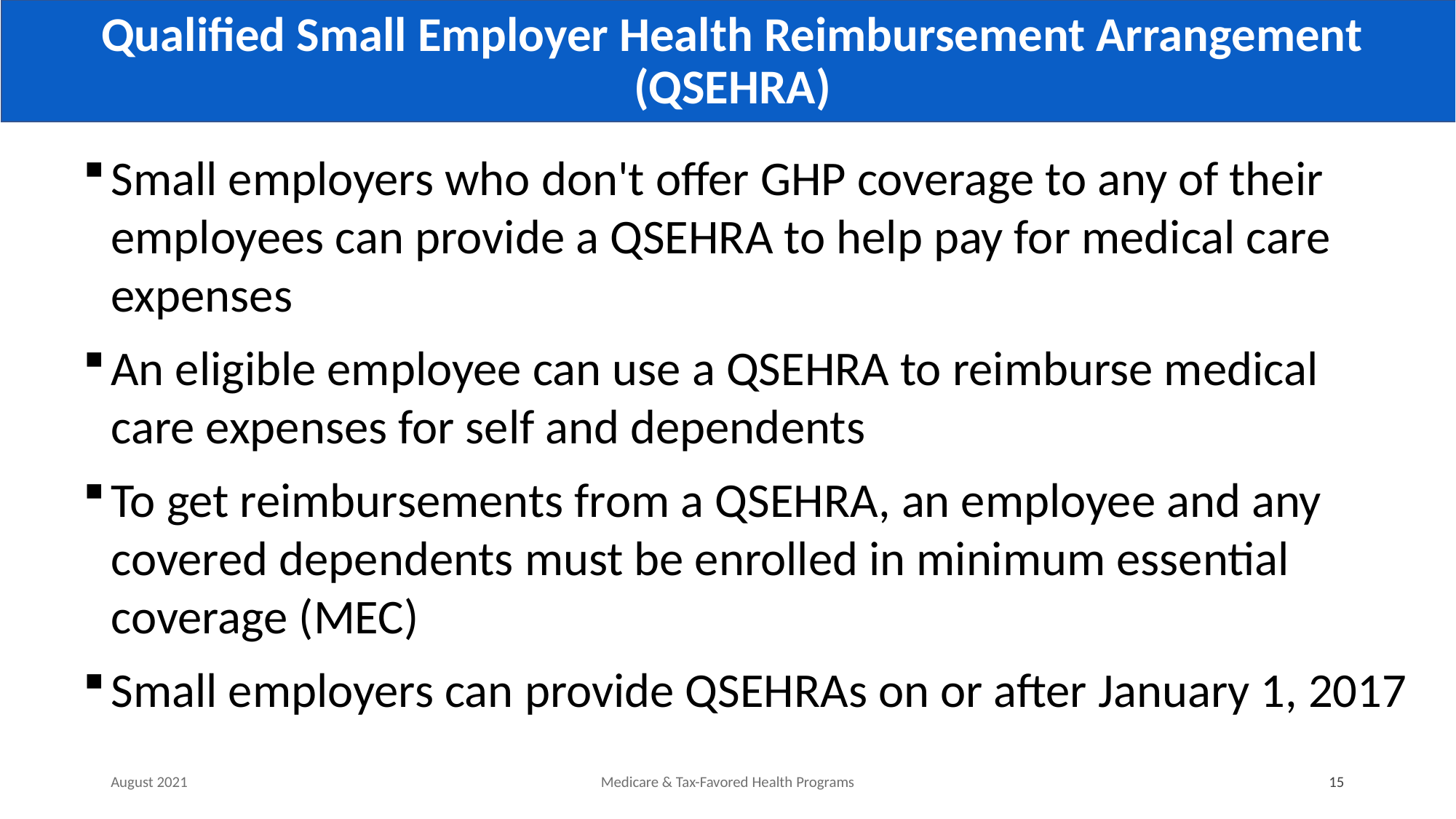

# Qualified Small Employer Health Reimbursement Arrangement (QSEHRA)
Small employers who don't offer GHP coverage to any of their employees can provide a QSEHRA to help pay for medical care expenses
An eligible employee can use a QSEHRA to reimburse medical care expenses for self and dependents
To get reimbursements from a QSEHRA, an employee and any covered dependents must be enrolled in minimum essential coverage (MEC)
Small employers can provide QSEHRAs on or after January 1, 2017

August 2021
Medicare & Tax-Favored Health Programs